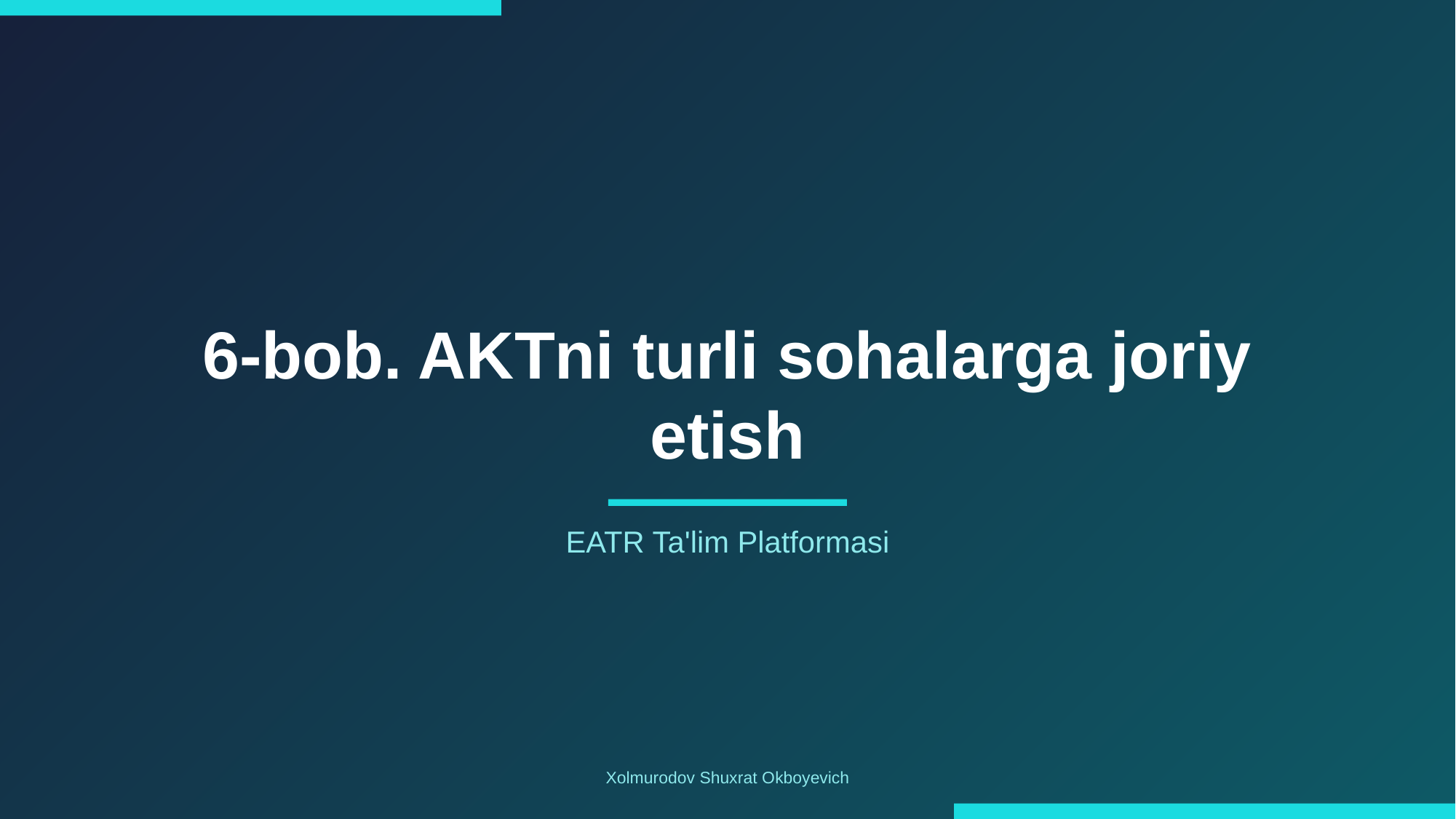

6-bob. AKTni turli sohalarga joriy etish

EATR Ta'lim Platformasi
Xolmurodov Shuxrat Okboyevich